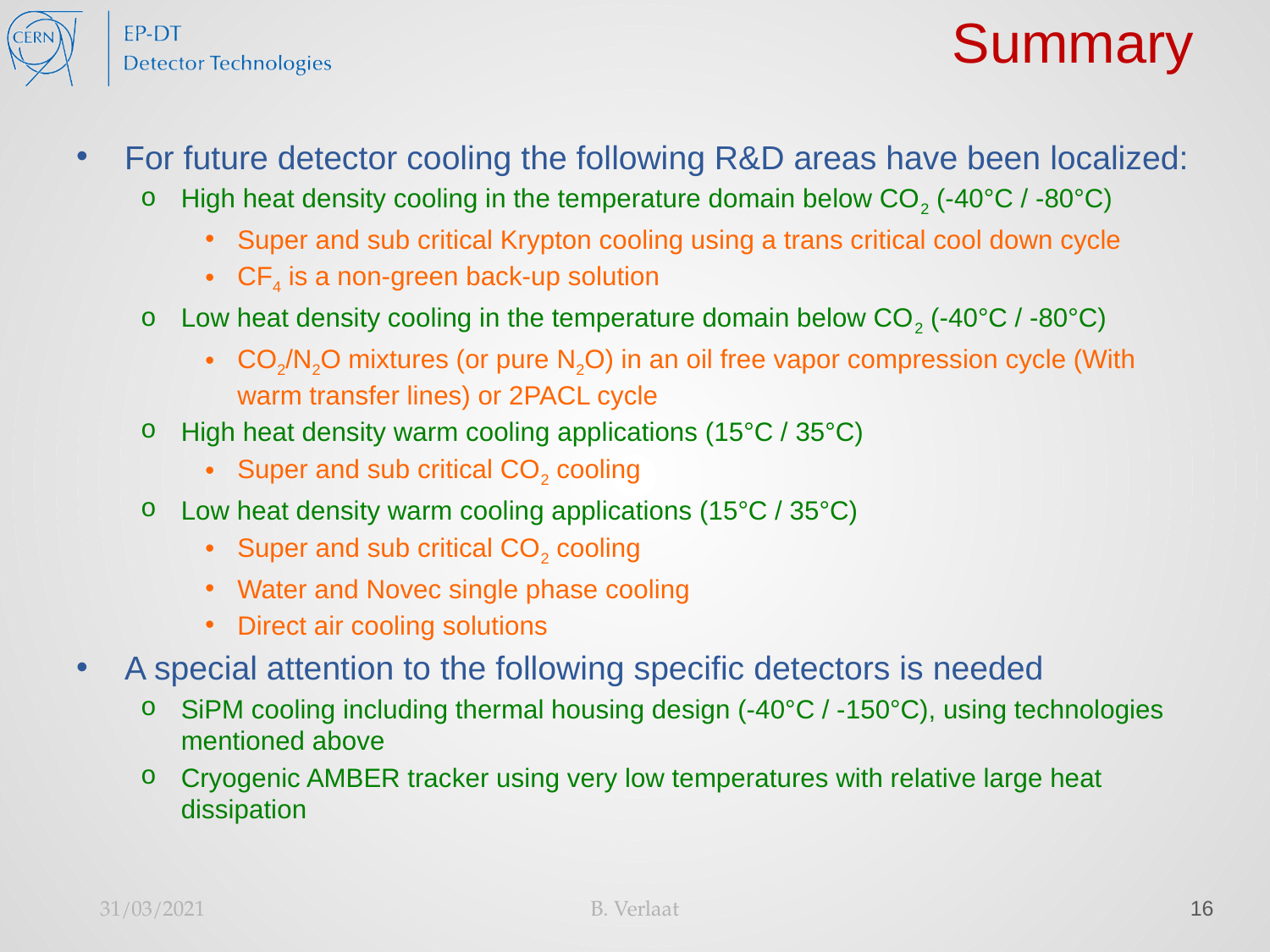

# Summary
For future detector cooling the following R&D areas have been localized:
High heat density cooling in the temperature domain below CO2 (-40°C / -80°C)
Super and sub critical Krypton cooling using a trans critical cool down cycle
CF4 is a non-green back-up solution
Low heat density cooling in the temperature domain below CO2 (-40°C / -80°C)
CO2/N2O mixtures (or pure N2O) in an oil free vapor compression cycle (With warm transfer lines) or 2PACL cycle
High heat density warm cooling applications (15°C / 35°C)
Super and sub critical CO2 cooling
Low heat density warm cooling applications (15°C / 35°C)
Super and sub critical CO2 cooling
Water and Novec single phase cooling
Direct air cooling solutions
A special attention to the following specific detectors is needed
SiPM cooling including thermal housing design (-40°C / -150°C), using technologies mentioned above
Cryogenic AMBER tracker using very low temperatures with relative large heat dissipation

31/03/2021
B. Verlaat
16